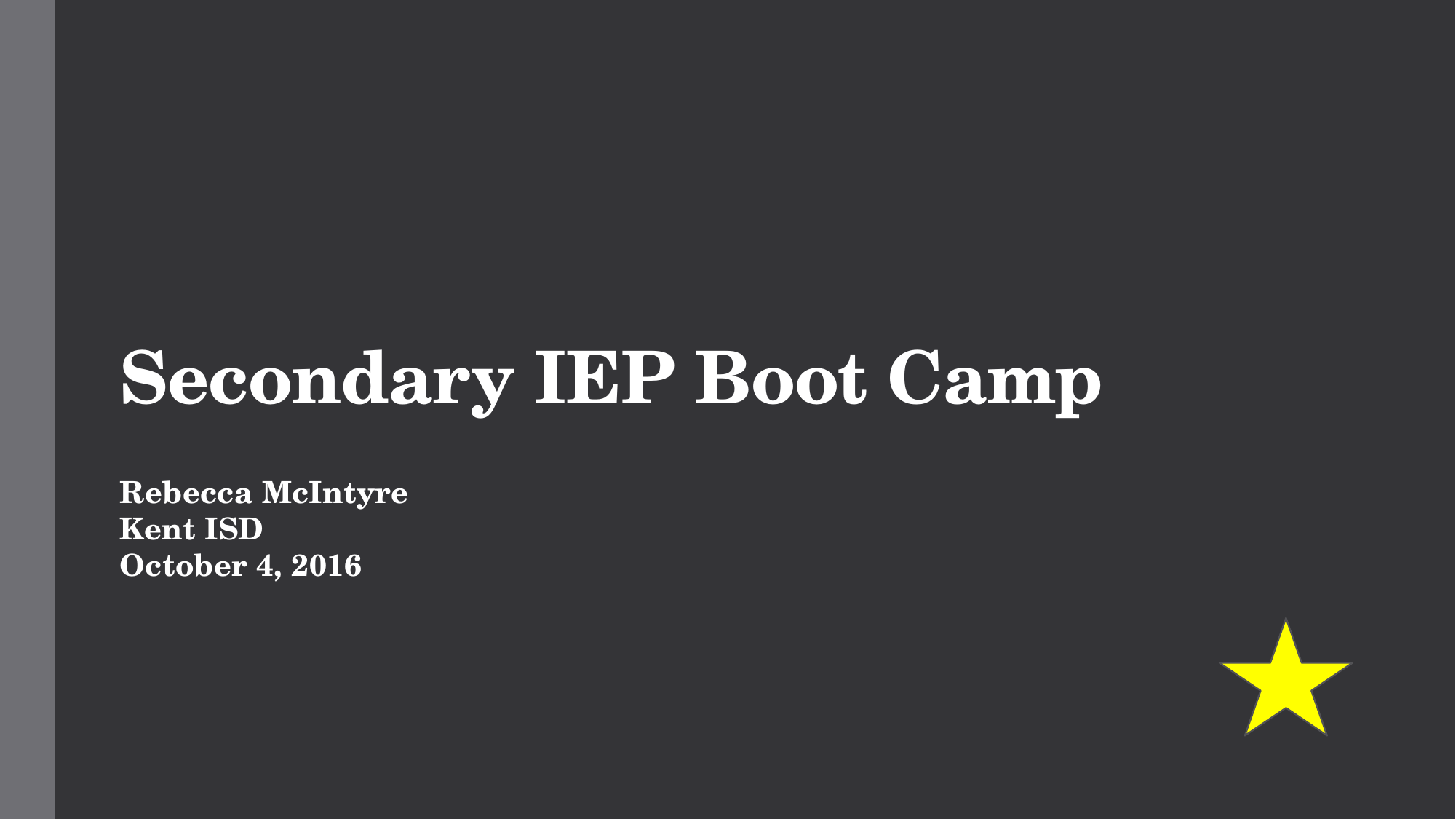

# Secondary IEP Boot Camp
Rebecca McIntyre
Kent ISD
October 4, 2016